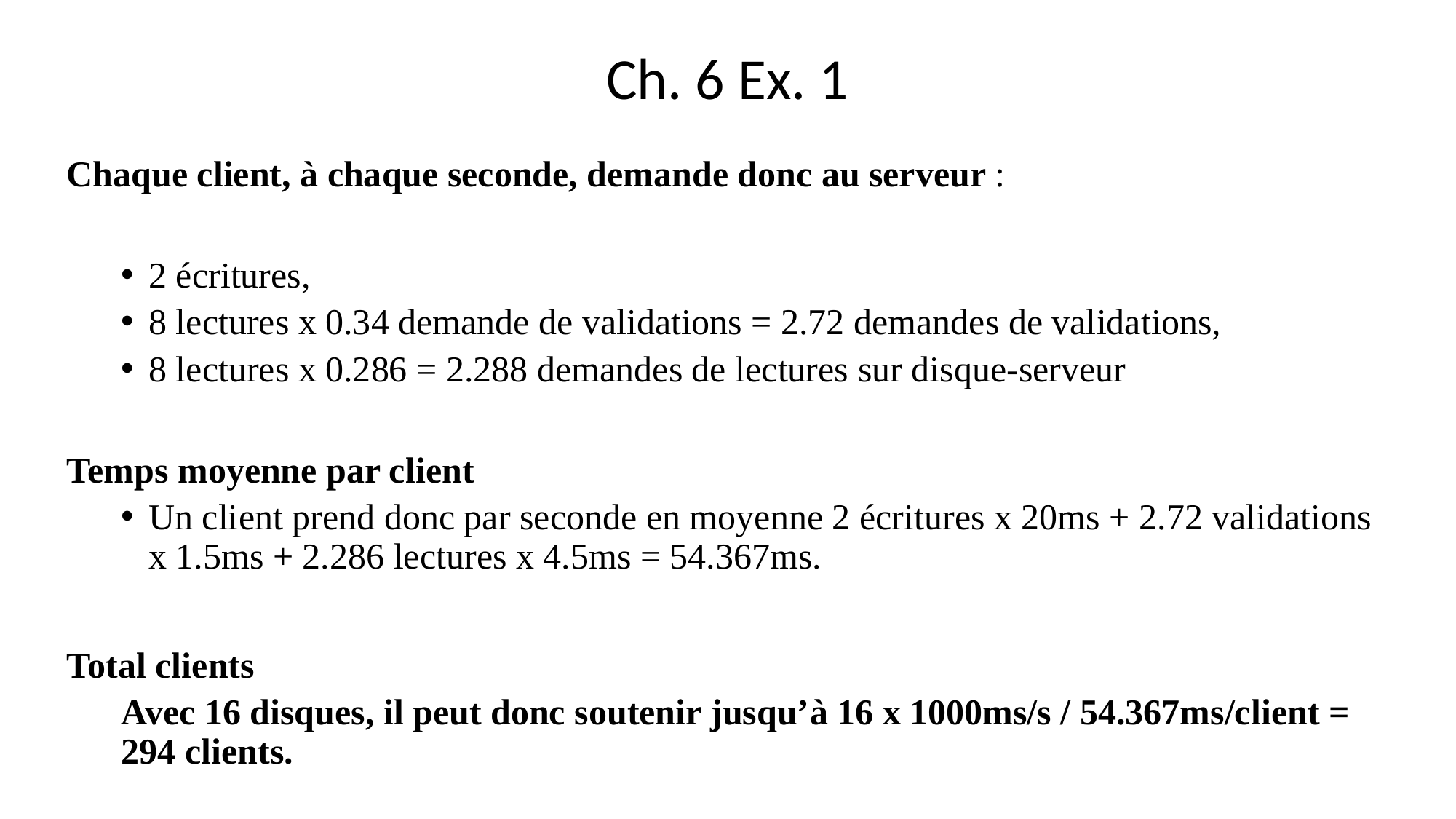

# Ch. 6 Ex. 1
Chaque client, à chaque seconde, demande donc au serveur :

2 écritures,
8 lectures x 0.34 demande de validations = 2.72 demandes de validations,
8 lectures x 0.286 = 2.288 demandes de lectures sur disque-serveur

Temps moyenne par client
Un client prend donc par seconde en moyenne 2 écritures x 20ms + 2.72 validations x 1.5ms + 2.286 lectures x 4.5ms = 54.367ms.

Total clients
Avec 16 disques, il peut donc soutenir jusqu’à 16 x 1000ms/s / 54.367ms/client = 294 clients.